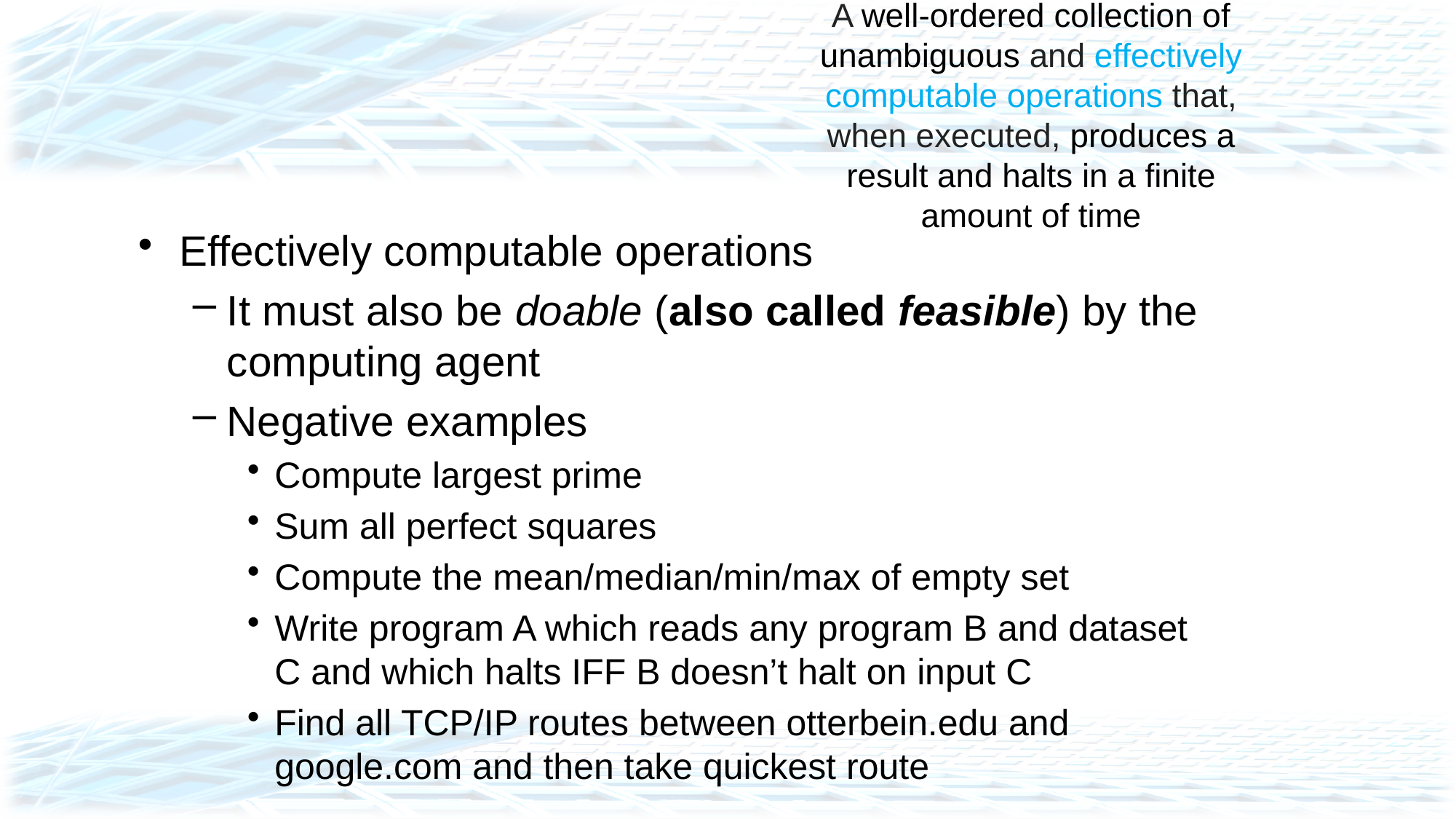

# A well-ordered collection of unambiguous and effectively computable operations that, when executed, produces a result and halts in a finite amount of time
Effectively computable operations
It must also be doable (also called feasible) by the computing agent
Negative examples
Compute largest prime
Sum all perfect squares
Compute the mean/median/min/max of empty set
Write program A which reads any program B and dataset C and which halts IFF B doesn’t halt on input C
Find all TCP/IP routes between otterbein.edu and google.com and then take quickest route